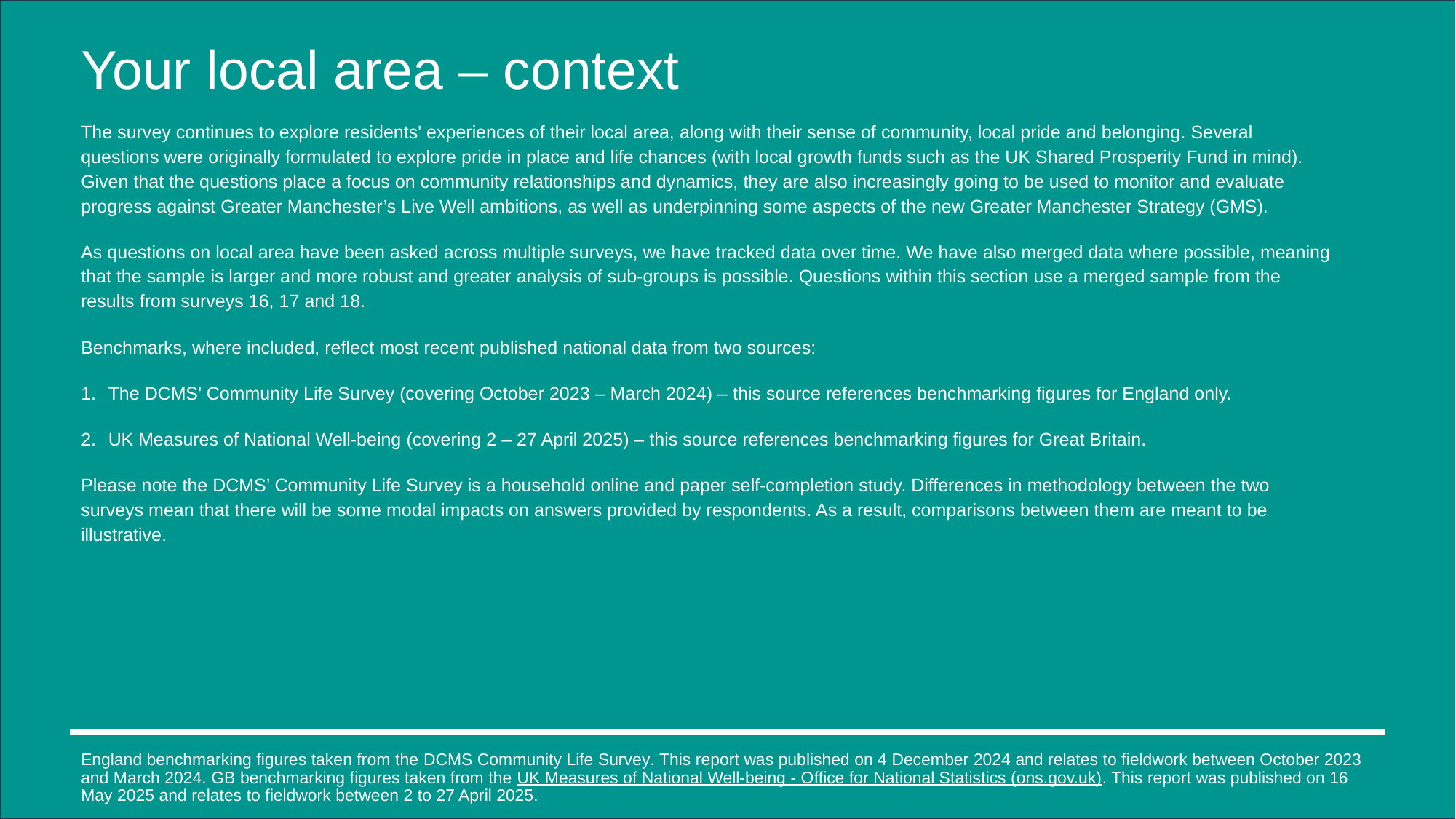

# Your local area – context
The survey continues to explore residents' experiences of their local area, along with their sense of community, local pride and belonging. Several questions were originally formulated to explore pride in place and life chances (with local growth funds such as the UK Shared Prosperity Fund in mind). Given that the questions place a focus on community relationships and dynamics, they are also increasingly going to be used to monitor and evaluate progress against Greater Manchester’s Live Well ambitions, as well as underpinning some aspects of the new Greater Manchester Strategy (GMS).
As questions on local area have been asked across multiple surveys, we have tracked data over time. We have also merged data where possible, meaning that the sample is larger and more robust and greater analysis of sub-groups is possible. Questions within this section use a merged sample from the results from surveys 16, 17 and 18.
Benchmarks, where included, reflect most recent published national data from two sources:
The DCMS' Community Life Survey (covering October 2023 – March 2024) – this source references benchmarking figures for England only.
UK Measures of National Well-being (covering 2 – 27 April 2025) – this source references benchmarking figures for Great Britain.
Please note the DCMS’ Community Life Survey is a household online and paper self-completion study. Differences in methodology between the two surveys mean that there will be some modal impacts on answers provided by respondents. As a result, comparisons between them are meant to be illustrative.

England benchmarking figures taken from the DCMS Community Life Survey. This report was published on 4 December 2024 and relates to fieldwork between October 2023 and March 2024. GB benchmarking figures taken from the UK Measures of National Well-being - Office for National Statistics (ons.gov.uk). This report was published on 16 May 2025 and relates to fieldwork between 2 to 27 April 2025.